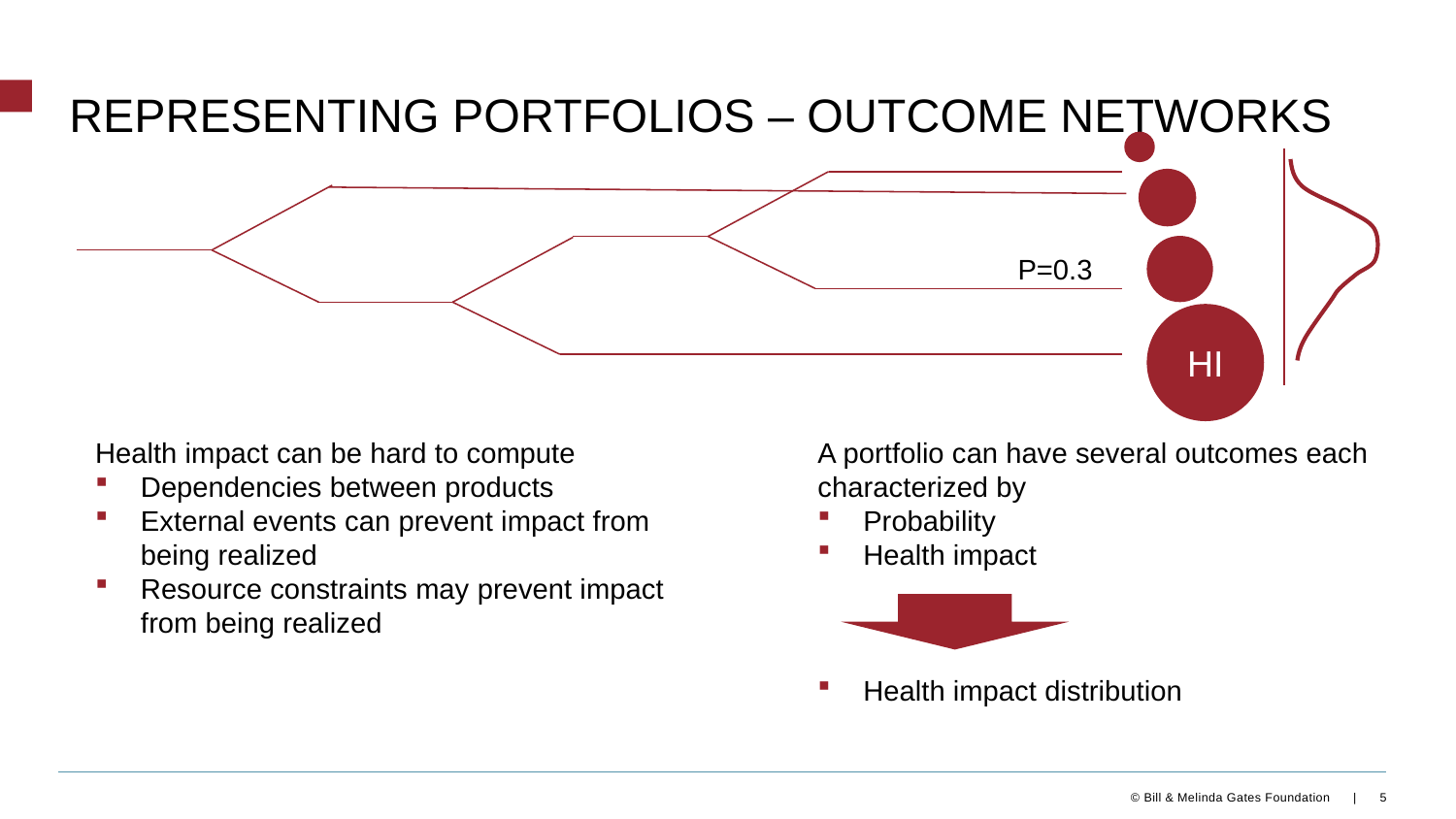

# Representing portfolios – outcome networks

P=0.3
HI
Health impact can be hard to compute
Dependencies between products
External events can prevent impact from being realized
Resource constraints may prevent impact from being realized

A portfolio can have several outcomes each characterized by
Probability
Health impact

Health impact distribution

5
© Bill & Melinda Gates Foundation      |